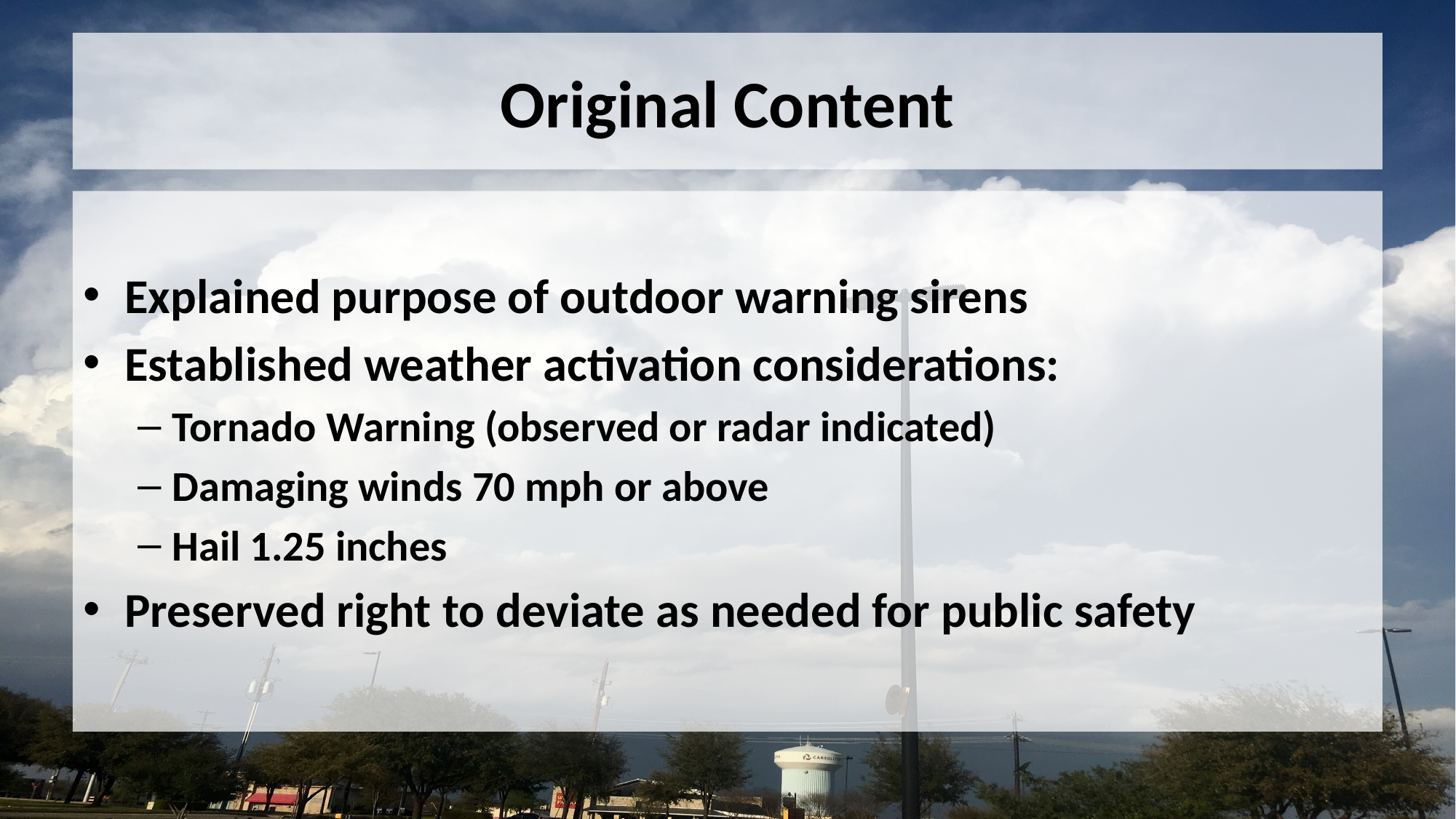

# Original Content

Explained purpose of outdoor warning sirens
Established weather activation considerations:
Tornado Warning (observed or radar indicated)
Damaging winds 70 mph or above
Hail 1.25 inches
Preserved right to deviate as needed for public safety